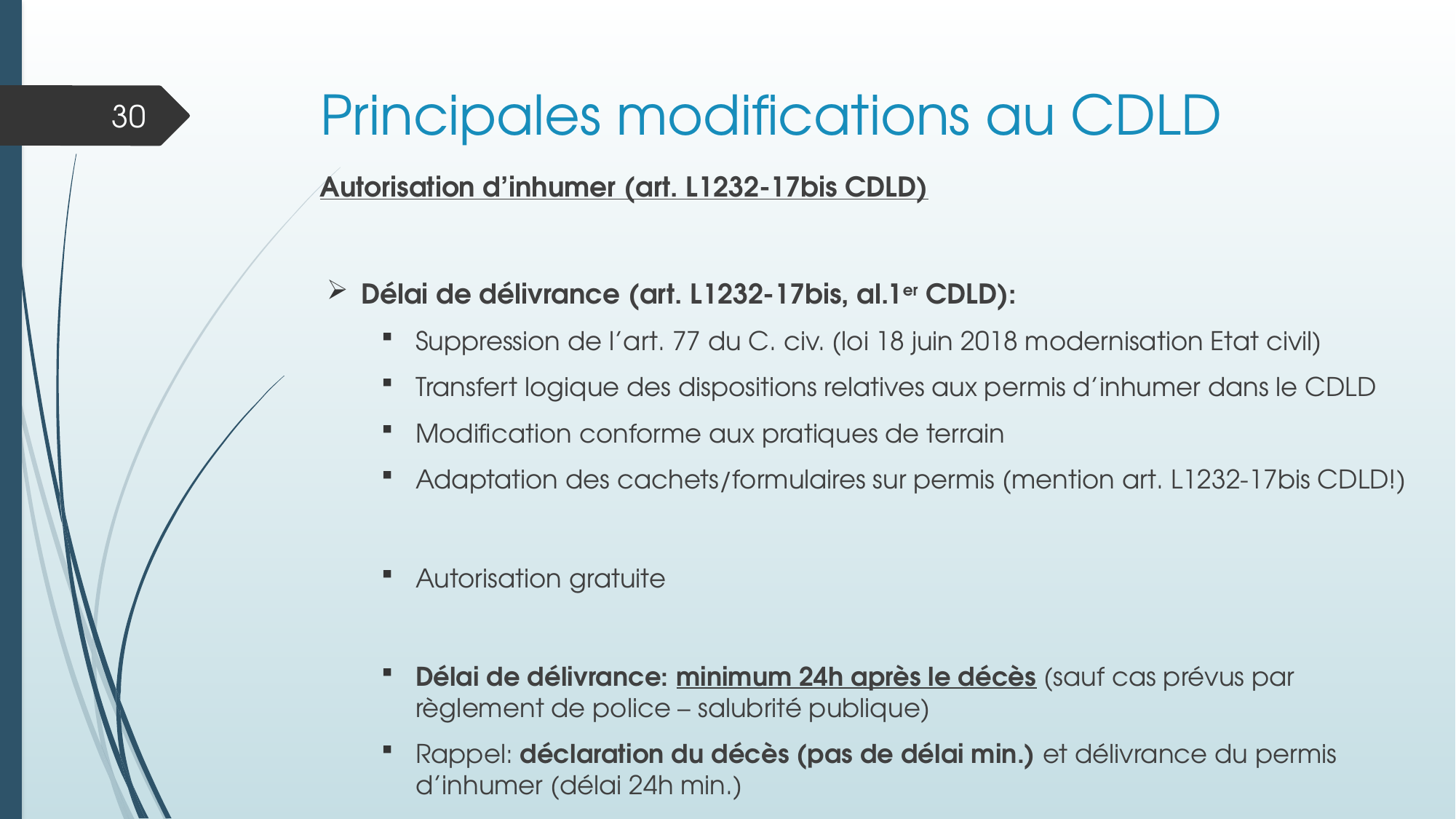

# Principales modifications au CDLD
30
Autorisation d’inhumer (art. L1232-17bis CDLD)

Délai de délivrance (art. L1232-17bis, al.1er CDLD):
Suppression de l’art. 77 du C. civ. (loi 18 juin 2018 modernisation Etat civil)
Transfert logique des dispositions relatives aux permis d’inhumer dans le CDLD
Modification conforme aux pratiques de terrain
Adaptation des cachets/formulaires sur permis (mention art. L1232-17bis CDLD!)

Autorisation gratuite

Délai de délivrance: minimum 24h après le décès (sauf cas prévus par règlement de police – salubrité publique)
Rappel: déclaration du décès (pas de délai min.) et délivrance du permis d’inhumer (délai 24h min.)